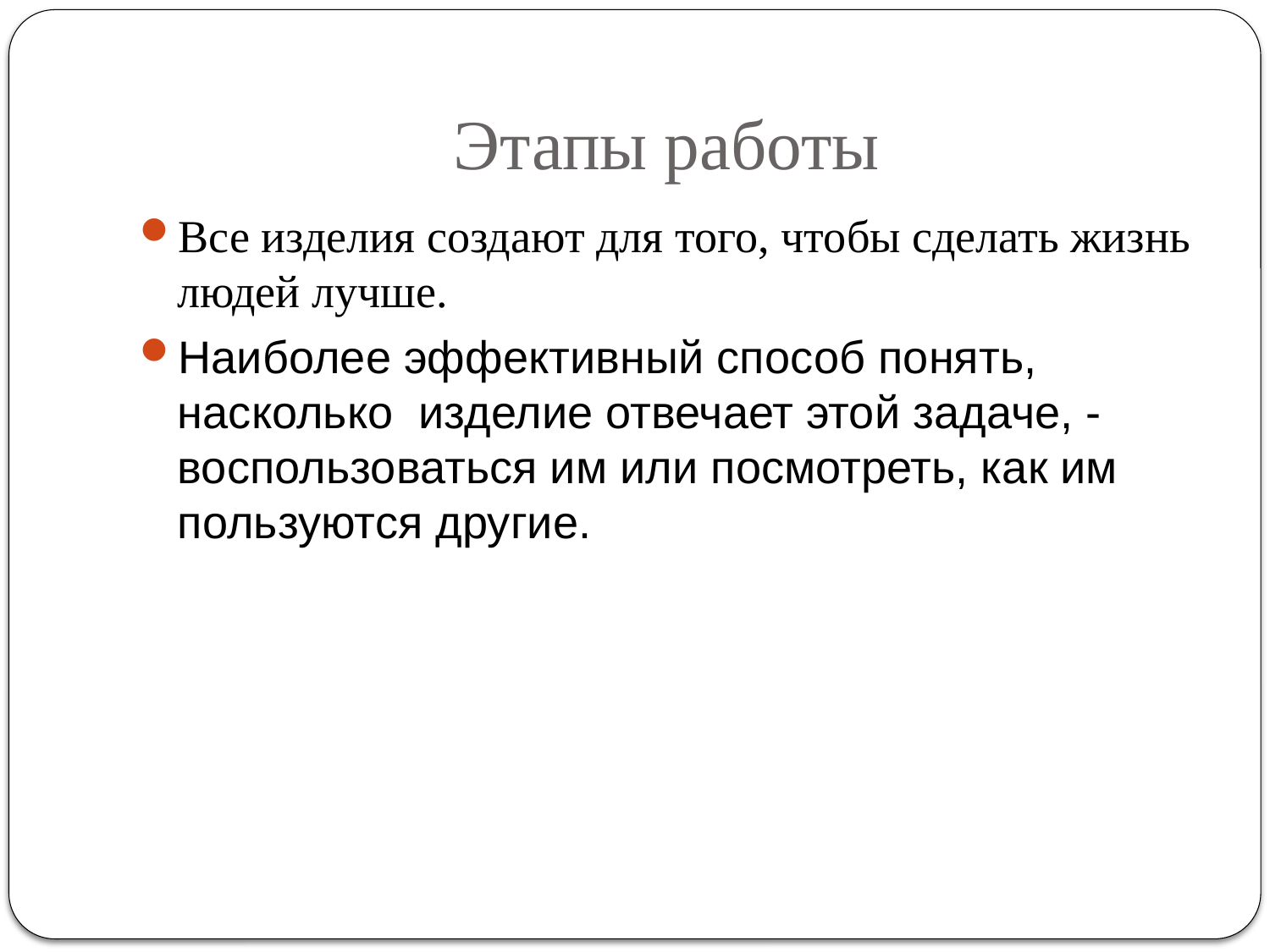

# Этапы работы
Все изделия создают для того, чтобы сделать жизнь людей лучше.
Наиболее эффективный способ понять, насколько  изделие отвечает этой задаче, - воспользоваться им или посмотреть, как им пользуются другие.